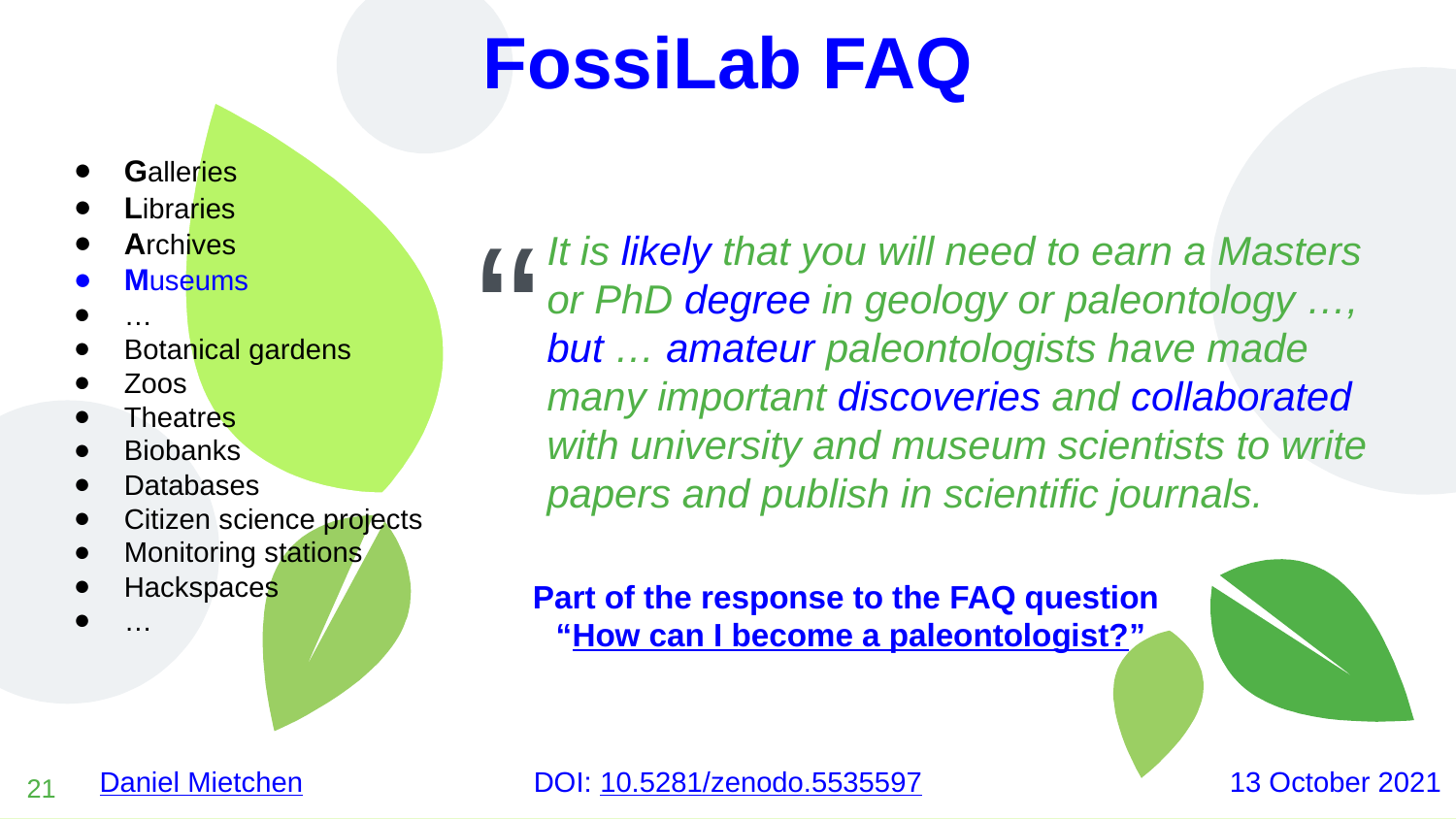

FossiLab FAQ
Galleries
Libraries
Archives
Museums
…
Botanical gardens
Zoos
Theatres
Biobanks
Databases
Citizen science projects
Monitoring stations
Hackspaces
…
It is likely that you will need to earn a Masters or PhD degree in geology or paleontology …, but … amateur paleontologists have made many important discoveries and collaborated with university and museum scientists to write papers and publish in scientific journals.
Part of the response to the FAQ question
“How can I become a paleontologist?”
21